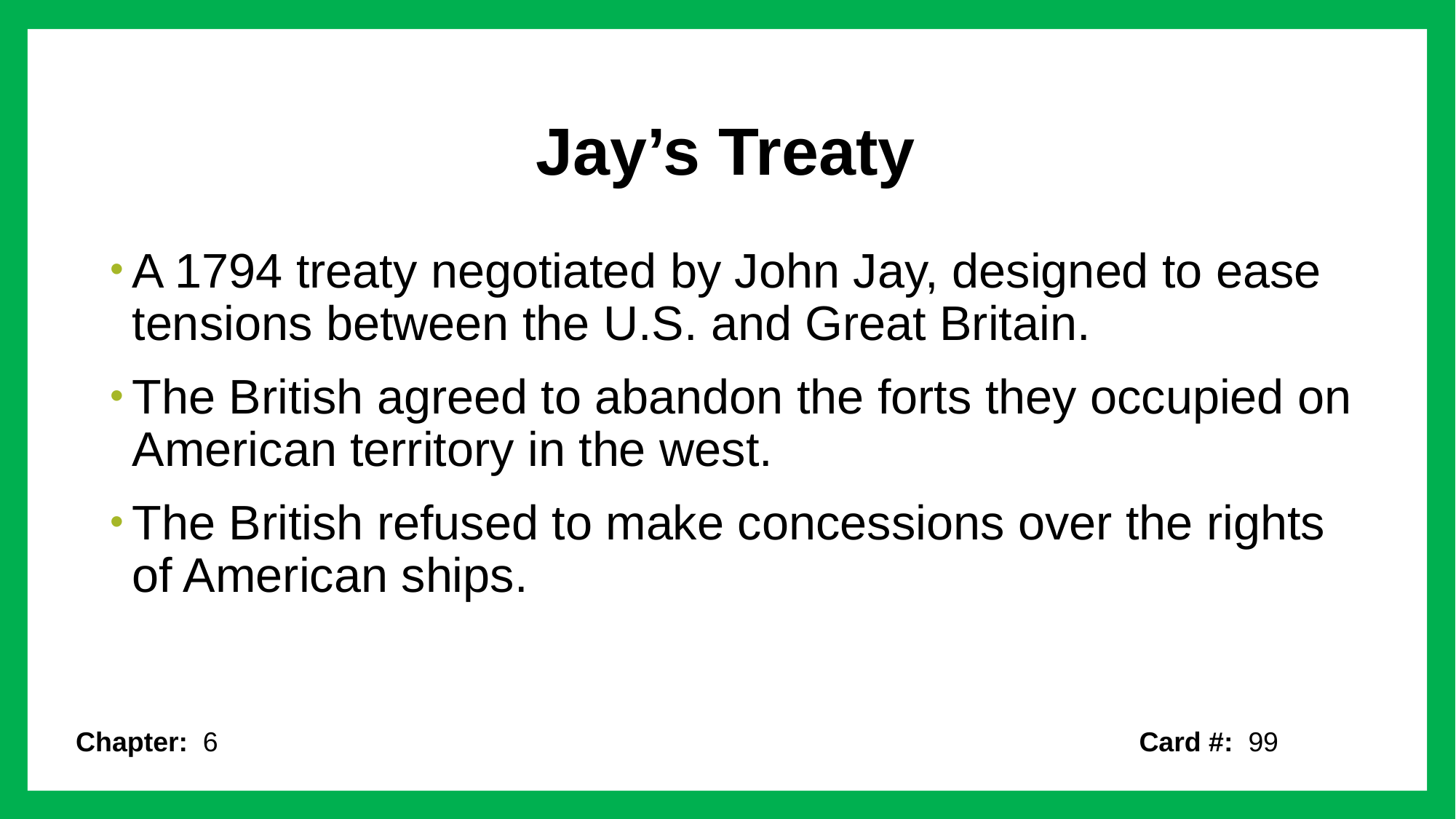

# Jay’s Treaty
A 1794 treaty negotiated by John Jay, designed to ease tensions between the U.S. and Great Britain.
The British agreed to abandon the forts they occupied on American territory in the west.
The British refused to make concessions over the rights of American ships.
Card #:  99
Chapter:  6